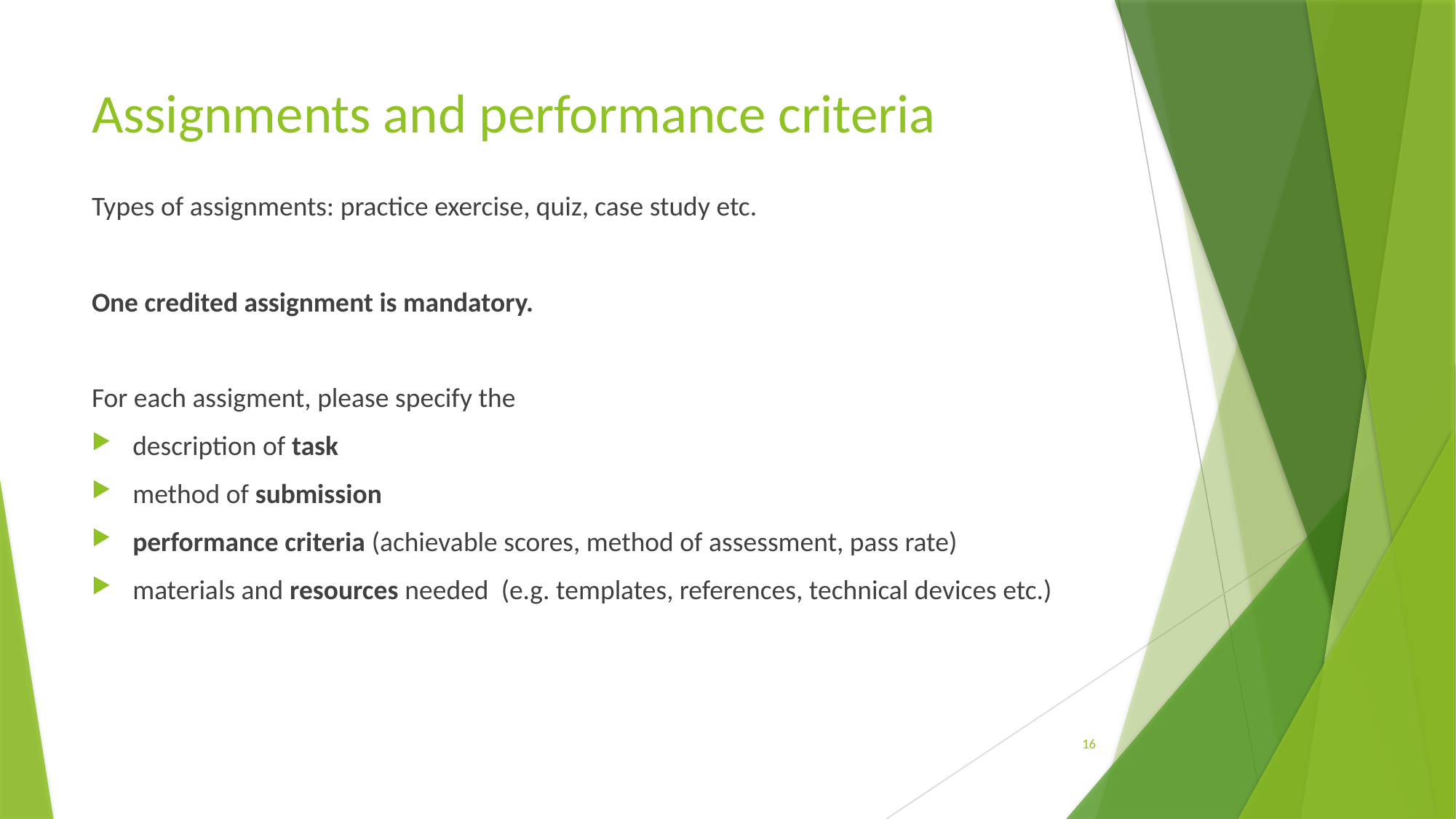

# Assignments and performance criteria
Types of assignments: practice exercise, quiz, case study etc.

One credited assignment is mandatory.

For each assigment, please specify the
description of task
method of submission
performance criteria (achievable scores, method of assessment, pass rate)
materials and resources needed  (e.g. templates, references, technical devices etc.)

16